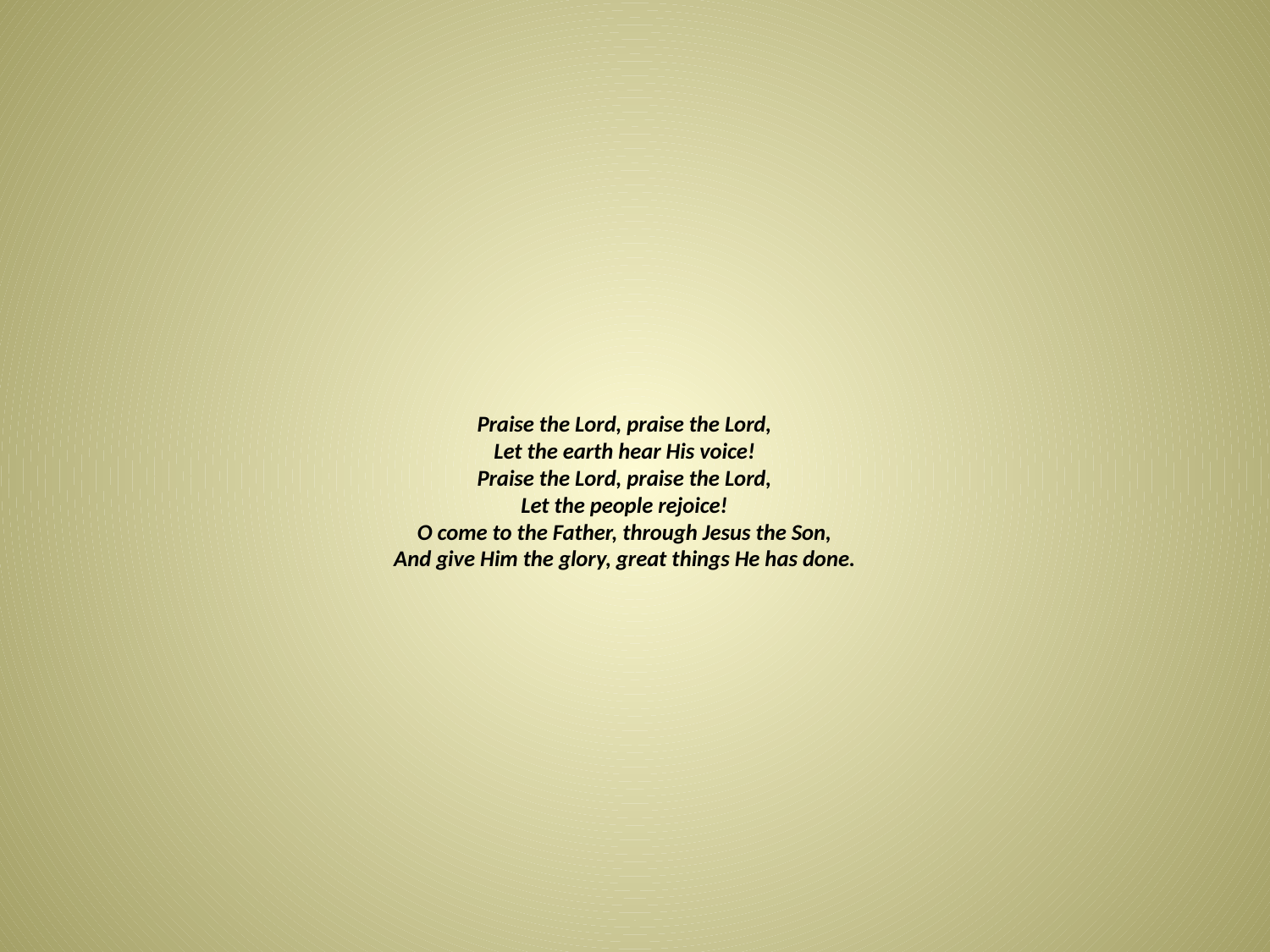

# Praise the Lord, praise the Lord, Let the earth hear His voice! Praise the Lord, praise the Lord, Let the people rejoice! O come to the Father, through Jesus the Son, And give Him the glory, great things He has done.